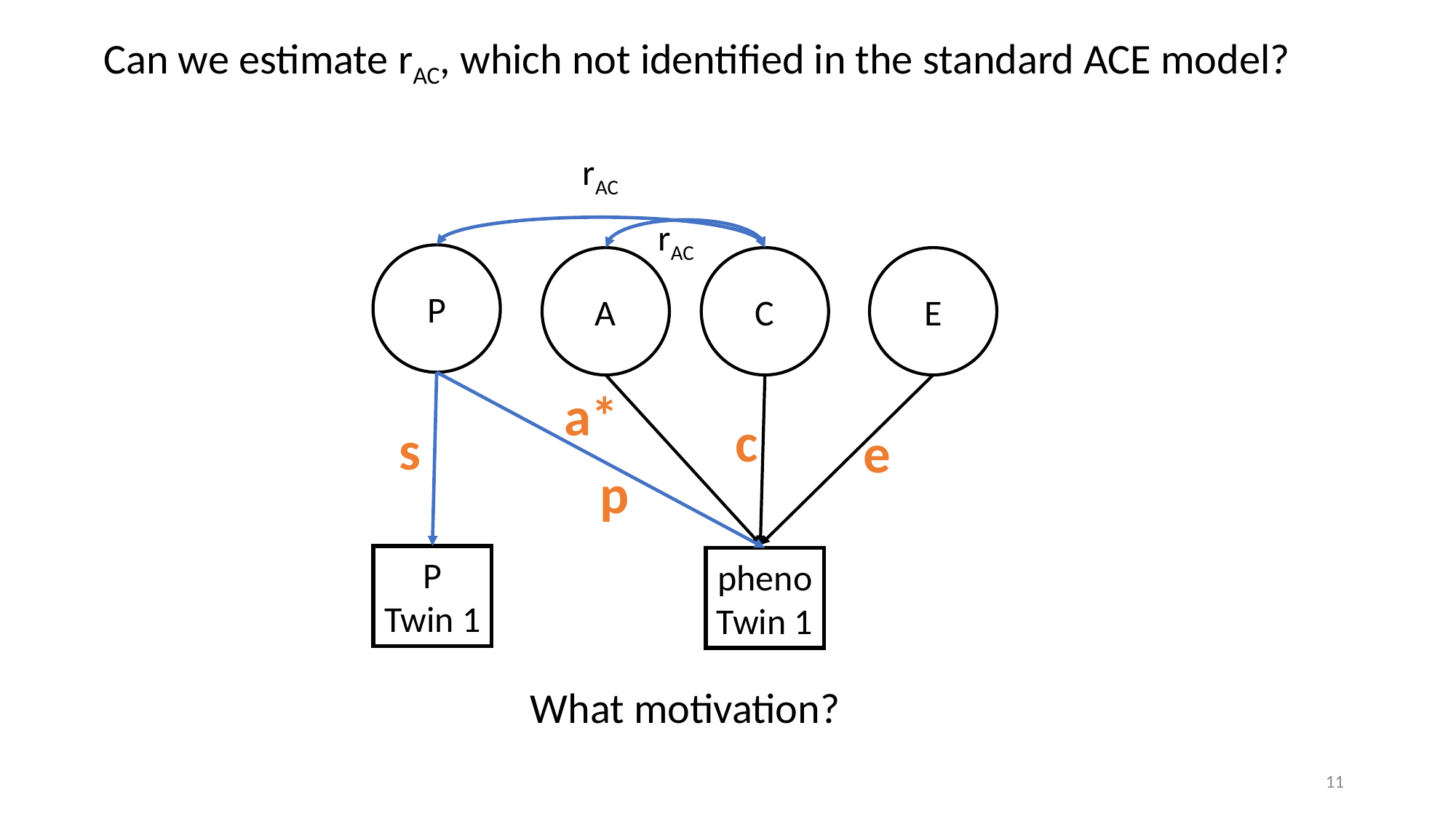

Can we estimate rAC, which not identified in the standard ACE model?
rAC
rAC
P
A
C
E
a*
c
s
e
p
P
Twin 1
pheno
Twin 1
What motivation?
11